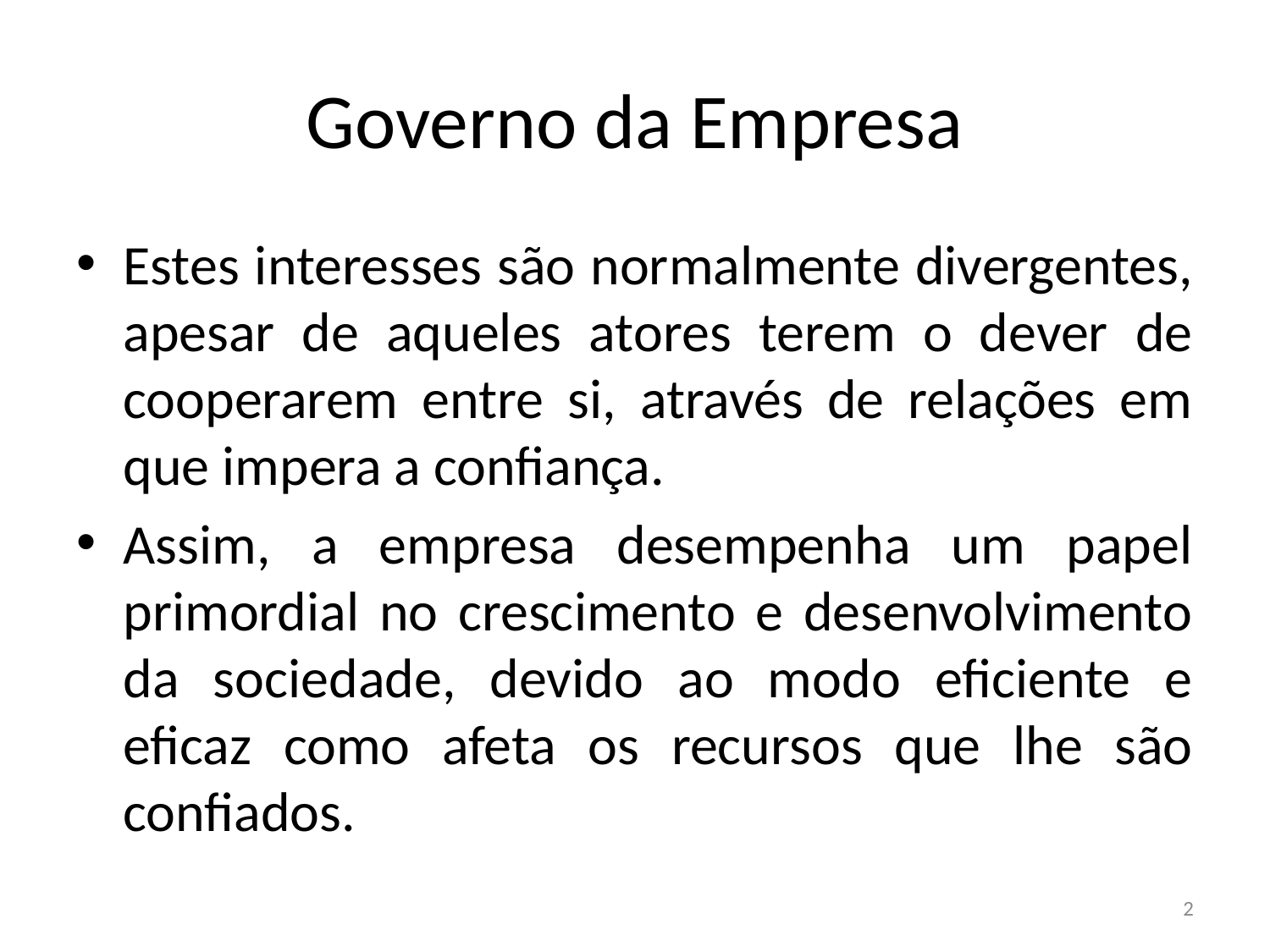

# Governo da Empresa
Estes interesses são normalmente divergentes, apesar de aqueles atores terem o dever de cooperarem entre si, através de relações em que impera a confiança.
Assim, a empresa desempenha um papel primordial no crescimento e desenvolvimento da sociedade, devido ao modo eficiente e eficaz como afeta os recursos que lhe são confiados.
2